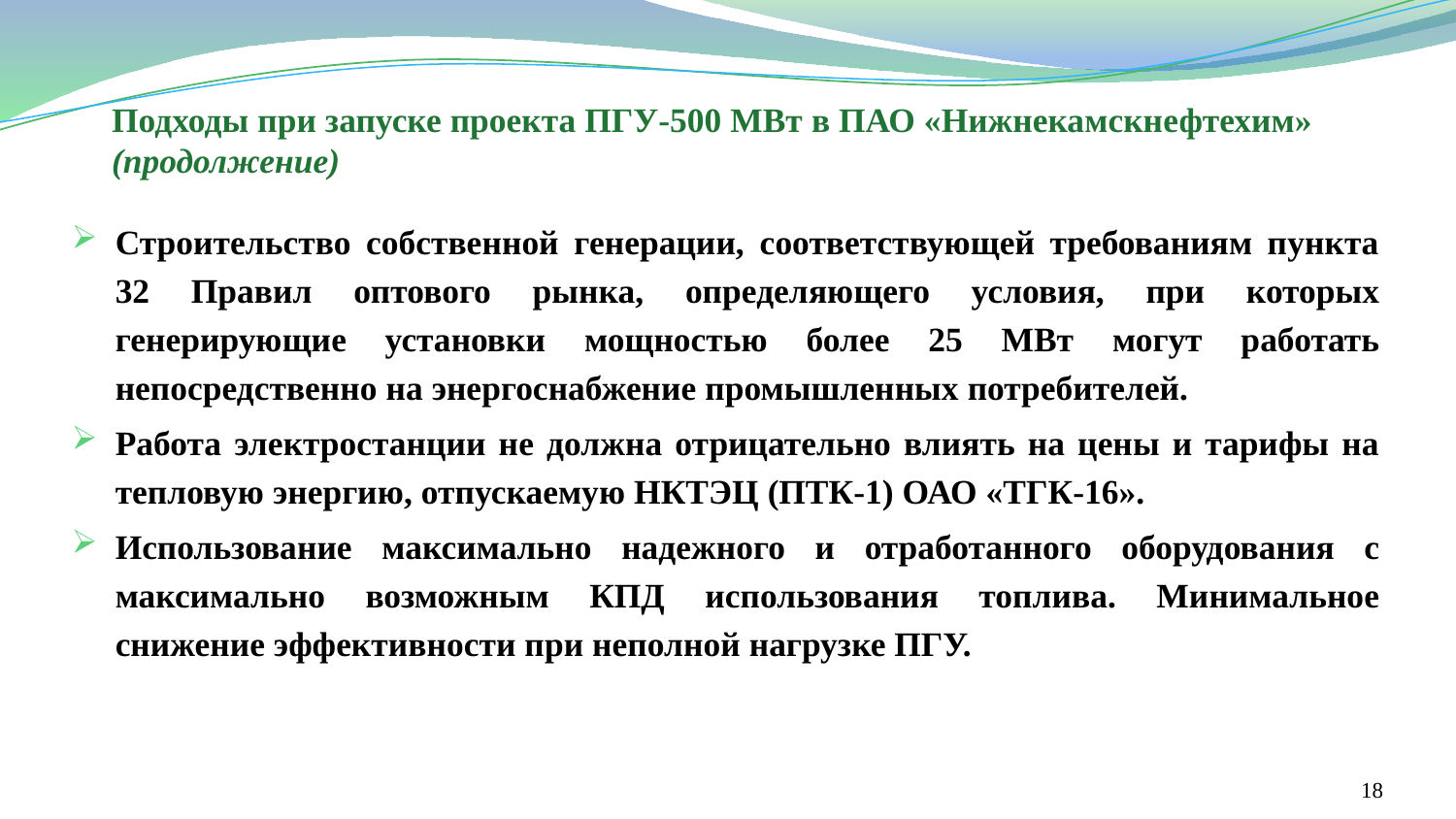

Подходы при запуске проекта ПГУ-500 МВт в ПАО «Нижнекамскнефтехим» (продолжение)
Строительство собственной генерации, соответствующей требованиям пункта 32 Правил оптового рынка, определяющего условия, при которых генерирующие установки мощностью более 25 МВт могут работать непосредственно на энергоснабжение промышленных потребителей.
Работа электростанции не должна отрицательно влиять на цены и тарифы на тепловую энергию, отпускаемую НКТЭЦ (ПТК-1) ОАО «ТГК-16».
Использование максимально надежного и отработанного оборудования с максимально возможным КПД использования топлива. Минимальное снижение эффективности при неполной нагрузке ПГУ.

18